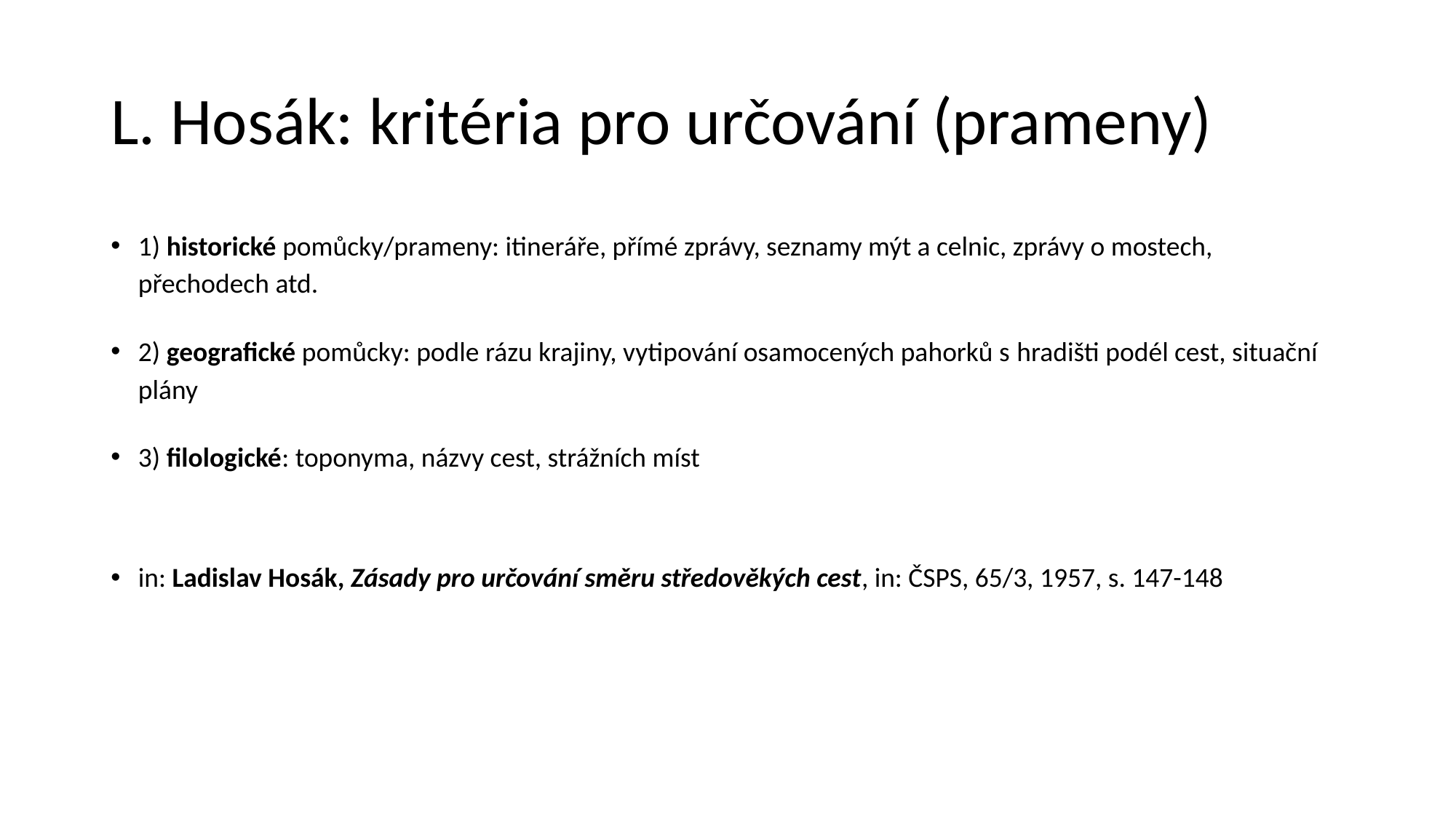

# L. Hosák: kritéria pro určování (prameny)
1) historické pomůcky/prameny: itineráře, přímé zprávy, seznamy mýt a celnic, zprávy o mostech, přechodech atd.
2) geografické pomůcky: podle rázu krajiny, vytipování osamocených pahorků s hradišti podél cest, situační plány
3) filologické: toponyma, názvy cest, strážních míst

in: Ladislav Hosák, Zásady pro určování směru středověkých cest, in: ČSPS, 65/3, 1957, s. 147-148